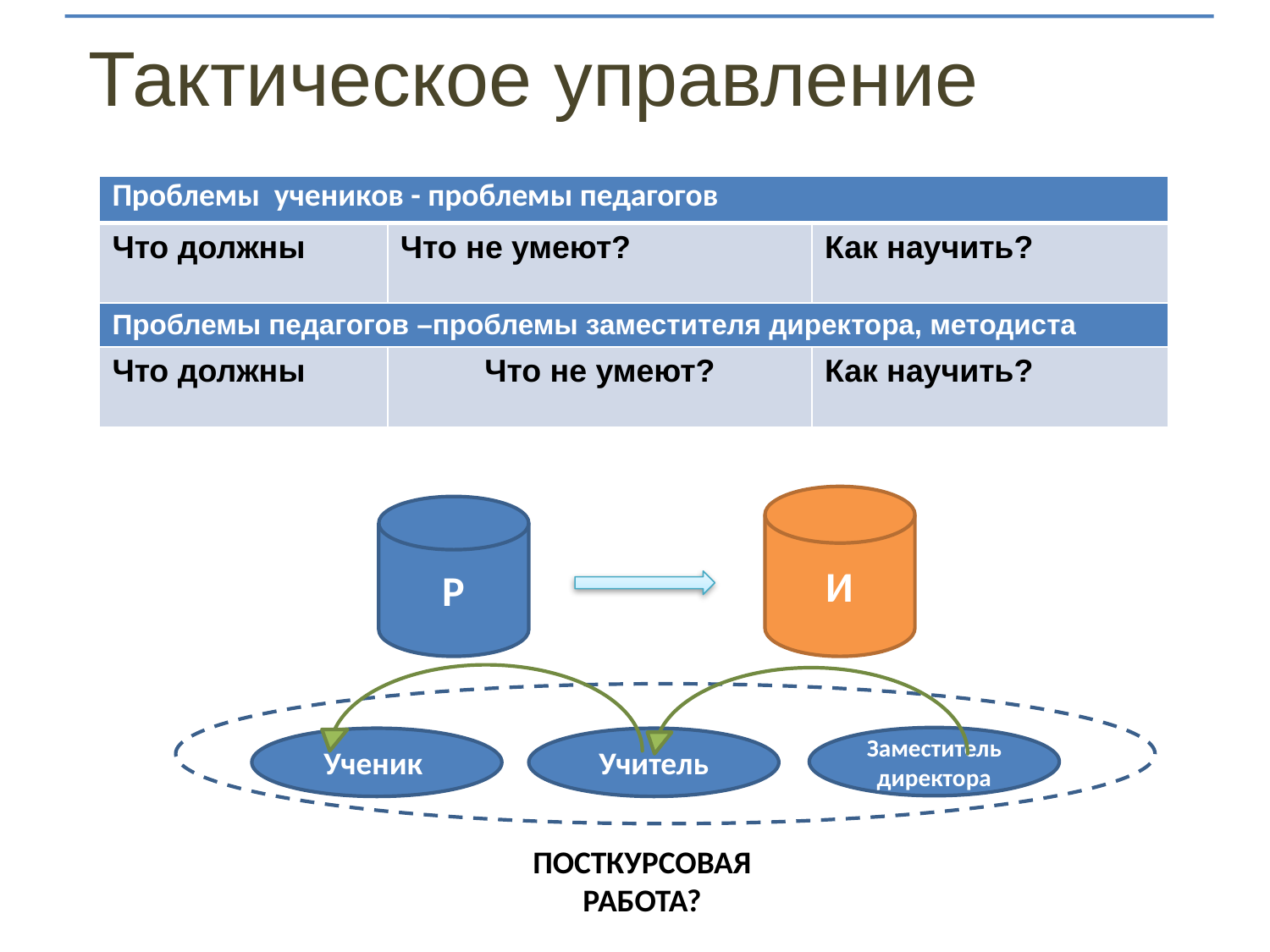

Тактическое управление
| Проблемы учеников - проблемы педагогов |  |  |
| --- | --- | --- |
| Что должны | Что не умеют? | Как научить? |
| Проблемы педагогов –проблемы заместителя директора, методиста |  |  |
| Что должны | Что не умеют? | Как научить? |
И
Р

Заместитель директора
Ученик
Учитель
ПОСТКУРСОВАЯ РАБОТА?